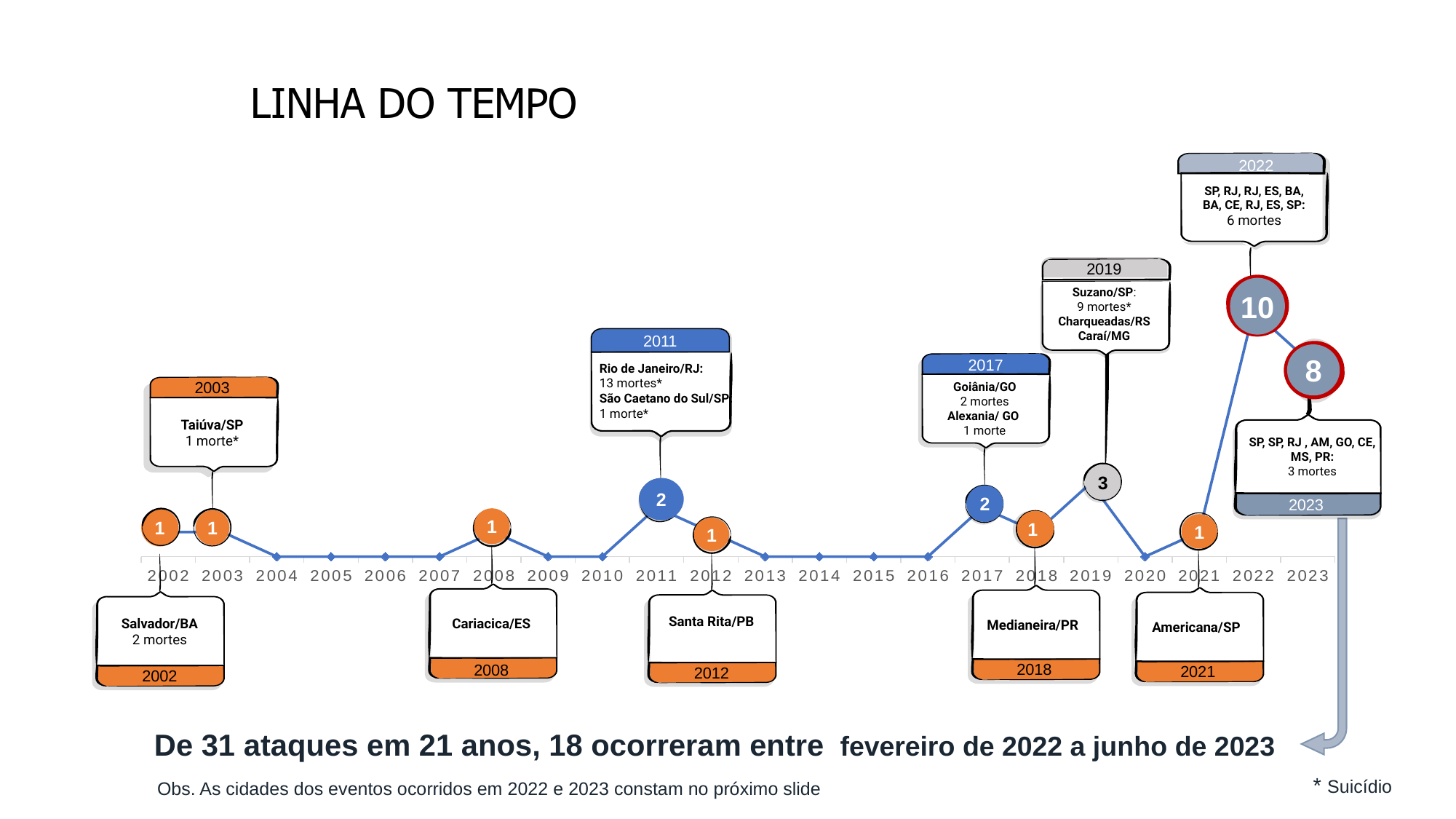

LINHA DO TEMPO

SP, RJ, RJ, ES, BA, BA, CE, RJ, ES, SP:
6 mortes
2022
10

### Chart

| Category | Histórico de Ataques em Escolas |
|---|---|
| 2002 | 1.0 |
| 2003 | 1.0 |
| 2004 | 0.0 |
| 2005 | 0.0 |
| 2006 | 0.0 |
| 2007 | 0.0 |
| 2008 | 1.0 |
| 2009 | 0.0 |
| 2010 | 0.0 |
| 2011 | 2.0 |
| 2012 | 1.0 |
| 2013 | 0.0 |
| 2014 | 0.0 |
| 2015 | 0.0 |
| 2016 | 0.0 |
| 2017 | 2.0 |
| 2018 | 1.0 |
| 2019 | 3.0 |
| 2020 | 0.0 |
| 2021 | 1.0 |
| 2022 | 10.0 |
| 2023 | 8.0 |

2019
Suzano/SP:
9 mortes*
Charqueadas/RS
Caraí/MG

2011
Rio de Janeiro/RJ:
13 mortes*
São Caetano do Sul/SP:
1 morte*

2

2
8

SP, SP, RJ , AM, GO, CE, MS, PR:
3 mortes
2023

2017
Goiânia/GO
2 mortes
Alexania/ GO
1 morte

2

2003
Taiúva/SP
1 morte*

1

3

1

Salvador/BA
2 mortes
2002
1

Cariacica/ES

2008

1

Medianeira/PR
2018

1

Americana/SP
2021

1

Santa Rita/PB
2012

      De 31 ataques em 21 anos, 18 ocorreram entre  fevereiro de 2022 a junho de 2023

Obs. As cidades dos eventos ocorridos em 2022 e 2023 constam no próximo slide

* Suicídio